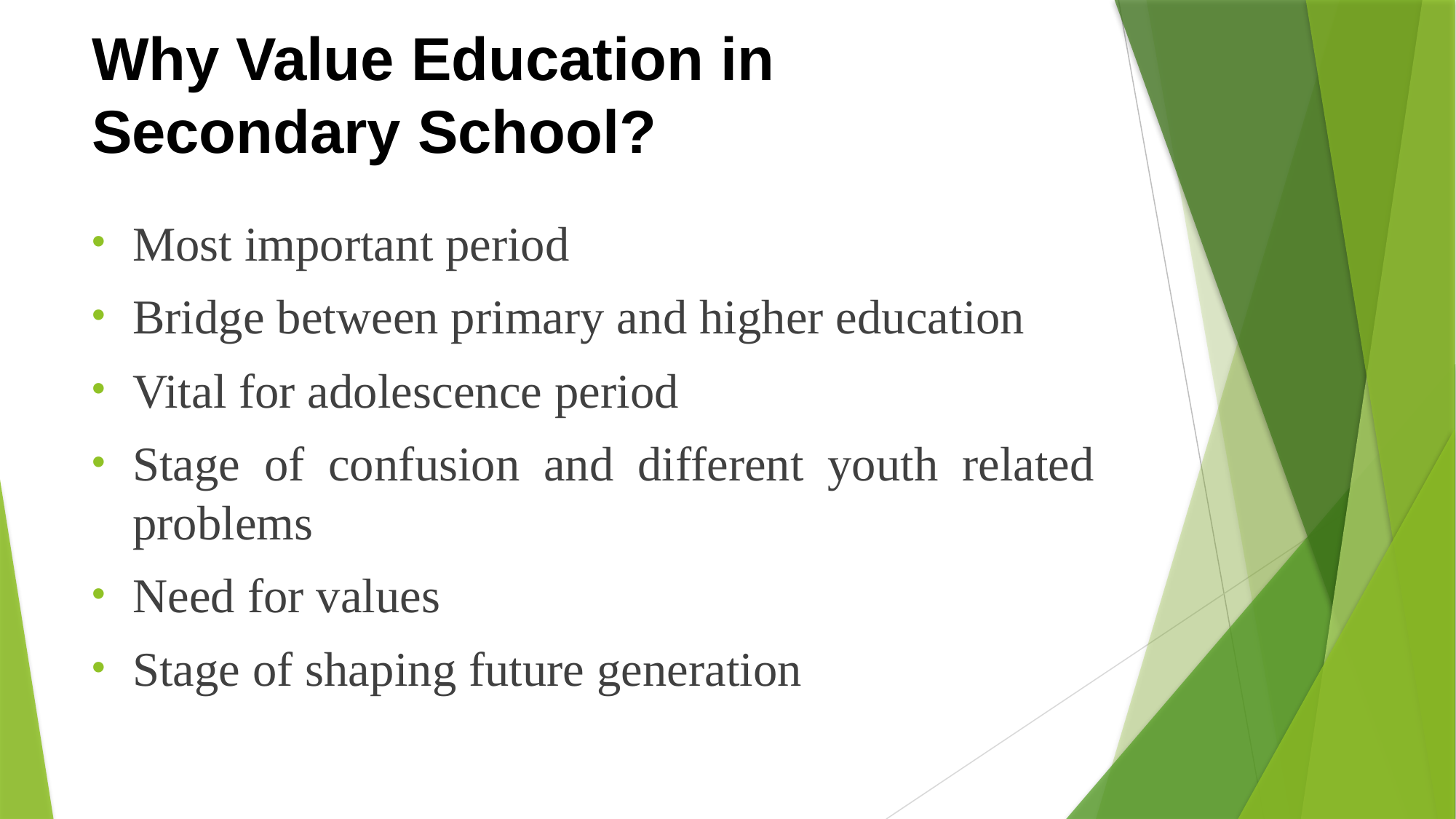

# Why Value Education in Secondary School?
Most important period
Bridge between primary and higher education
Vital for adolescence period
Stage of confusion and different youth related problems
Need for values
Stage of shaping future generation